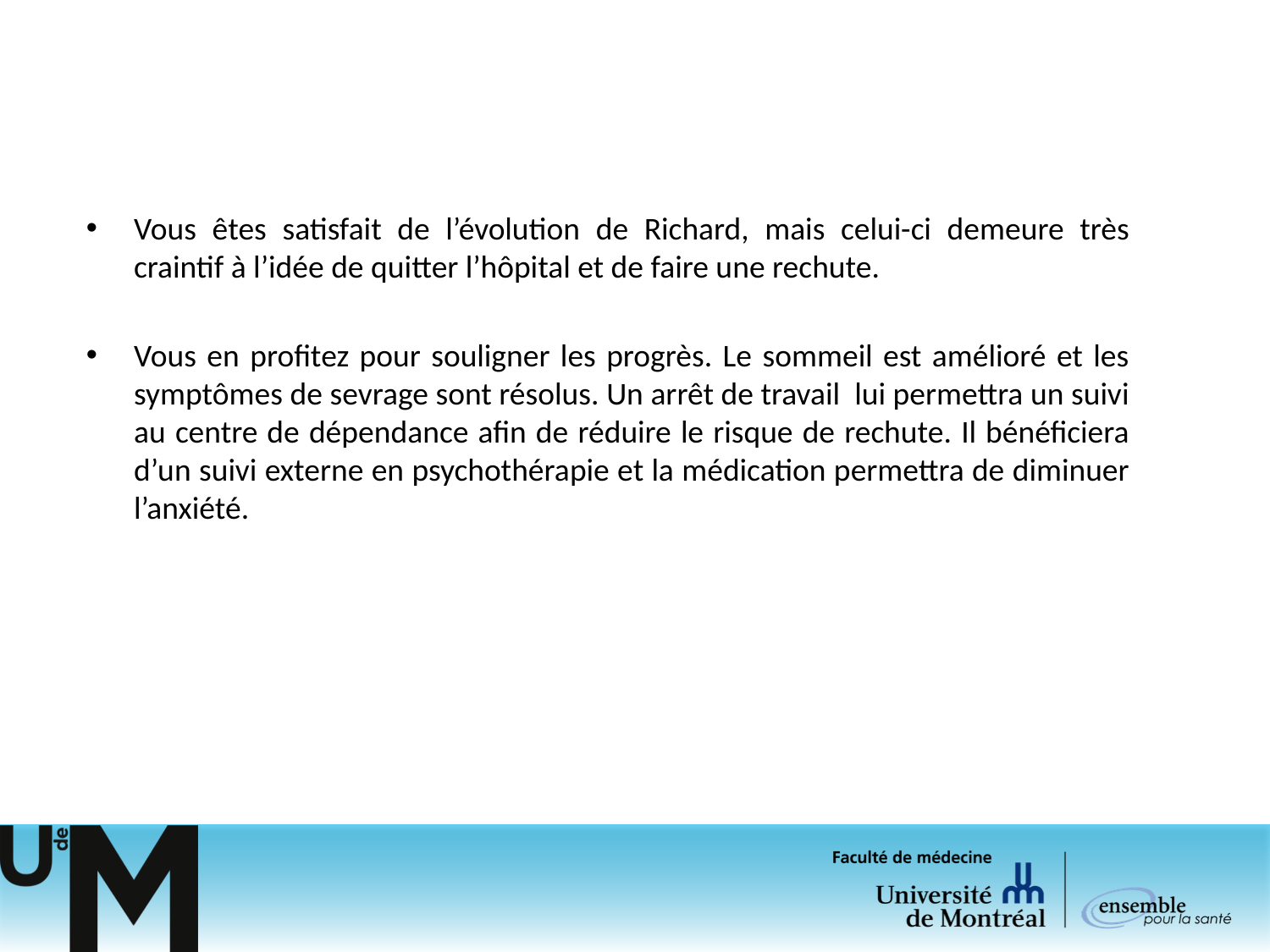

Vous êtes satisfait de l’évolution de Richard, mais celui-ci demeure très craintif à l’idée de quitter l’hôpital et de faire une rechute.

Vous en profitez pour souligner les progrès. Le sommeil est amélioré et les symptômes de sevrage sont résolus. Un arrêt de travail  lui permettra un suivi au centre de dépendance afin de réduire le risque de rechute. Il bénéficiera d’un suivi externe en psychothérapie et la médication permettra de diminuer l’anxiété.